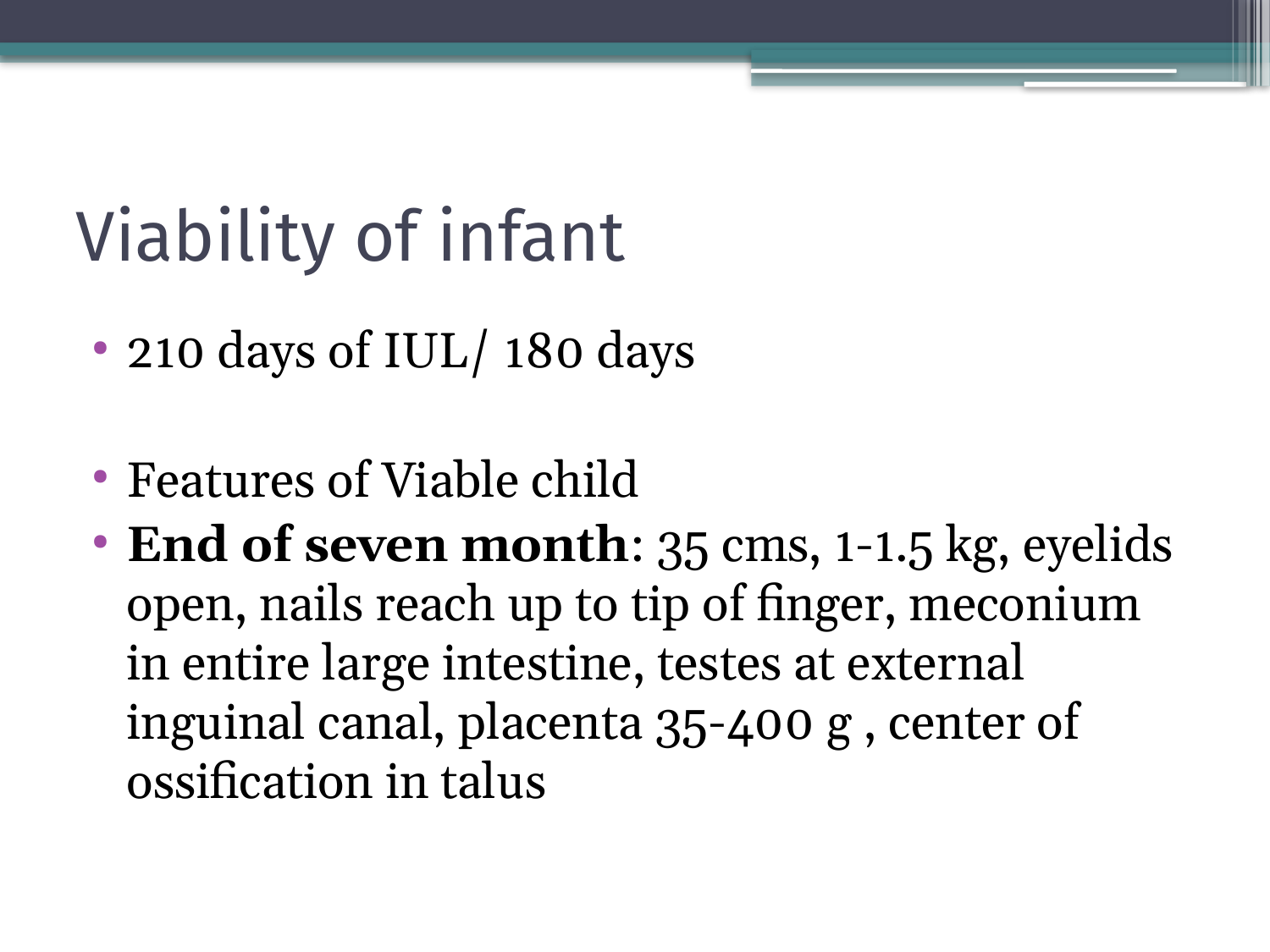

# Viability of infant
210 days of IUL/ 180 days

Features of Viable child
End of seven month: 35 cms, 1-1.5 kg, eyelids open, nails reach up to tip of finger, meconium in entire large intestine, testes at external inguinal canal, placenta 35-400 g , center of ossification in talus